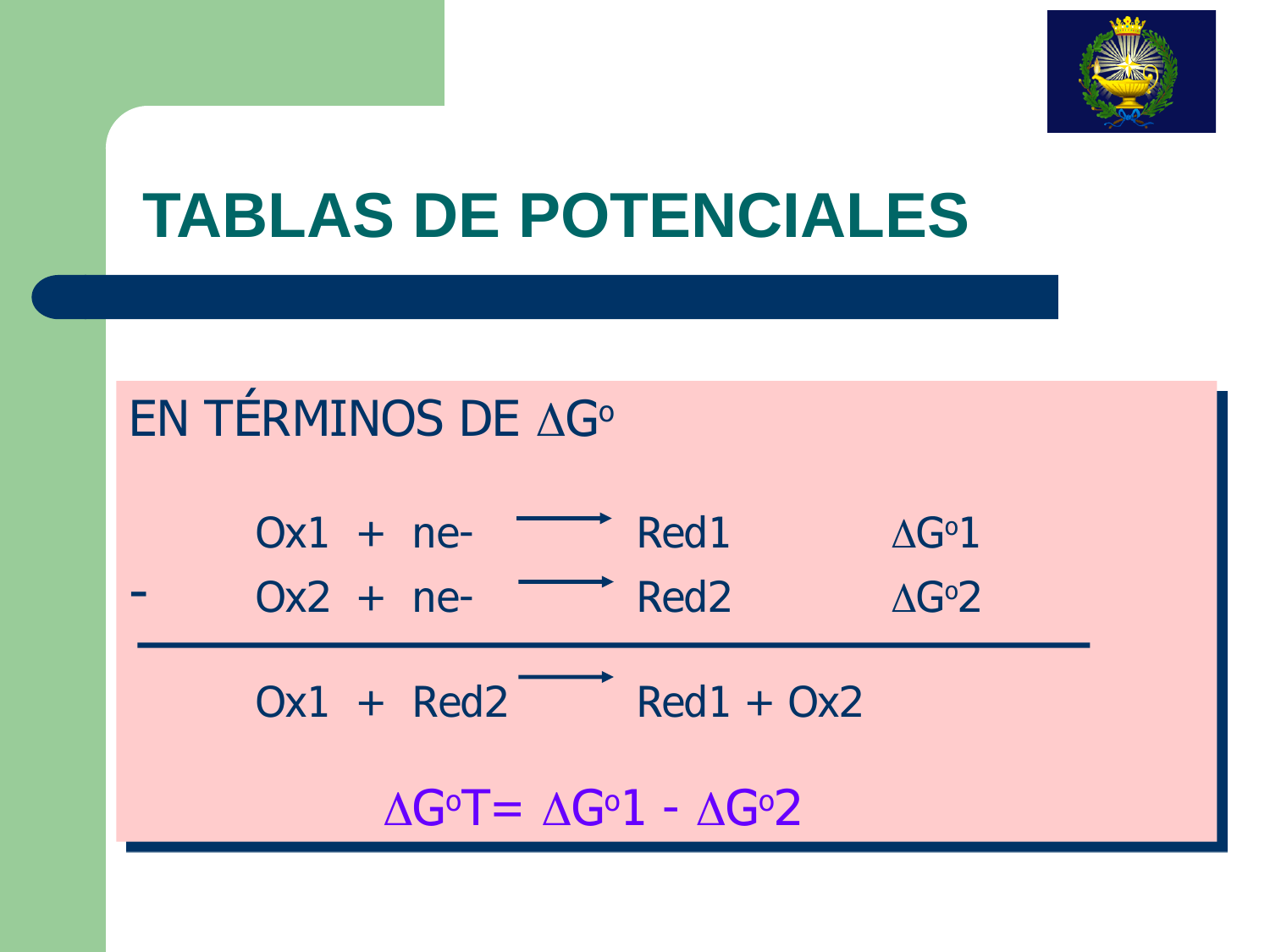

TABLAS DE POTENCIALES
EN TÉRMINOS DE ΔGo

	Ox1  +  ne-		Red1		ΔGo1
-	Ox2  +  ne-		Red2		ΔGo2

	Ox1  +  Red2		Red1 + Ox2

		ΔGoT= ΔGo1 - ΔGo2